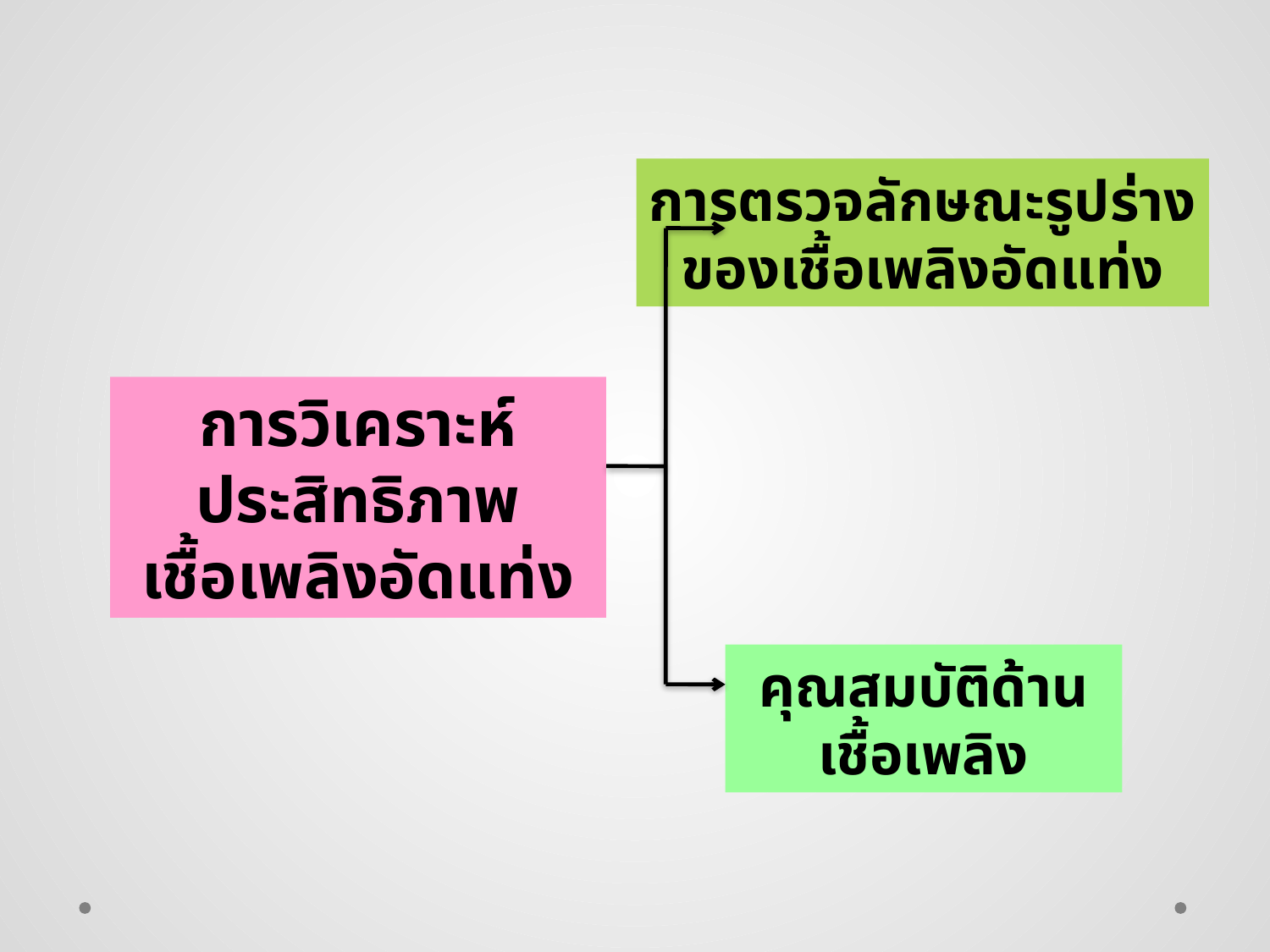

การตรวจลักษณะรูปร่าง
ของเชื้อเพลิงอัดแท่ง
การวิเคราะห์ประสิทธิภาพ
เชื้อเพลิงอัดแท่ง
คุณสมบัติด้านเชื้อเพลิง